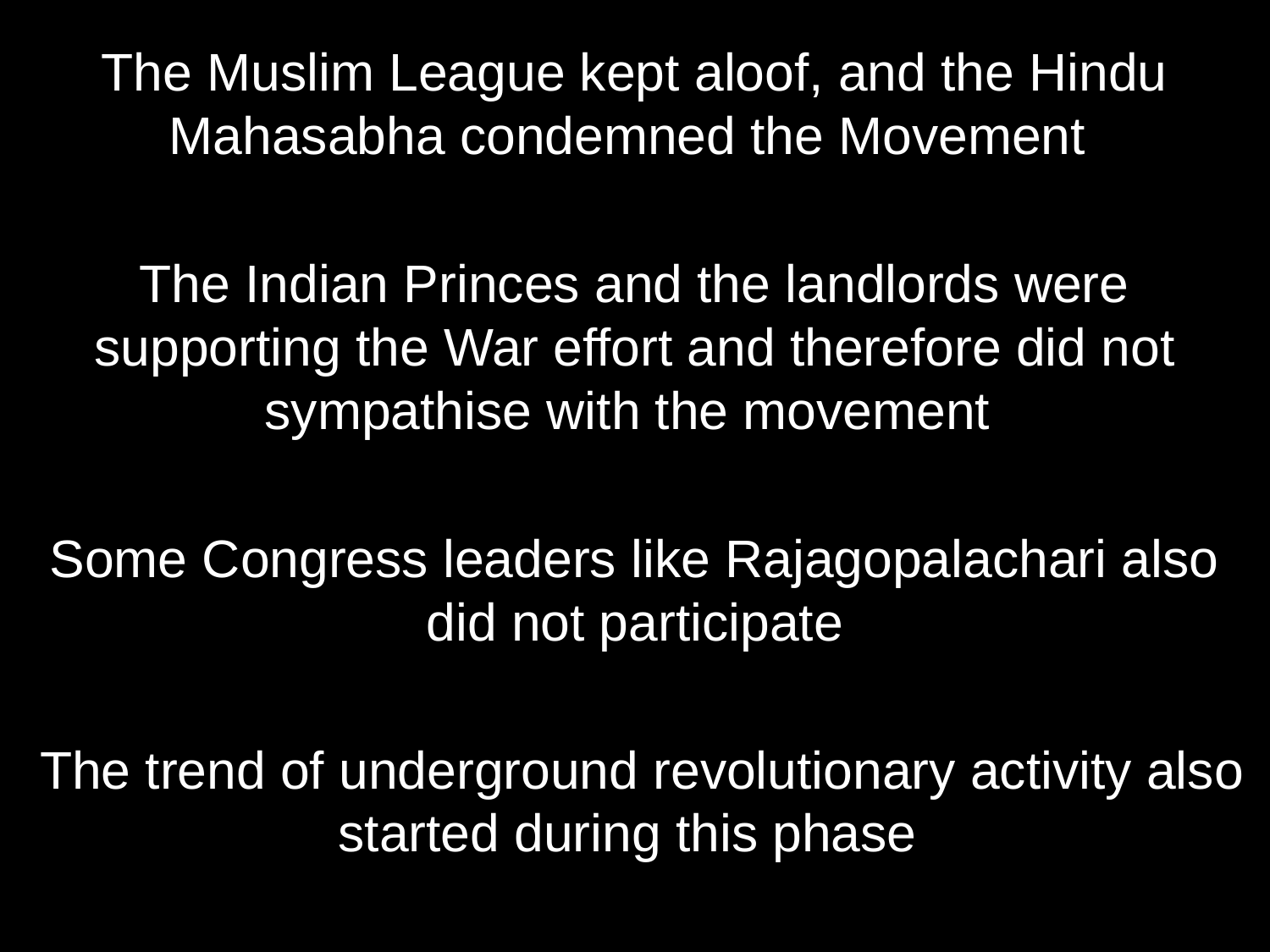

The Muslim League kept aloof, and the Hindu Mahasabha condemned the Movement

The Indian Princes and the landlords were supporting the War effort and therefore did not sympathise with the movement

Some Congress leaders like Rajagopalachari also did not participate

 The trend of underground revolutionary activity also started during this phase